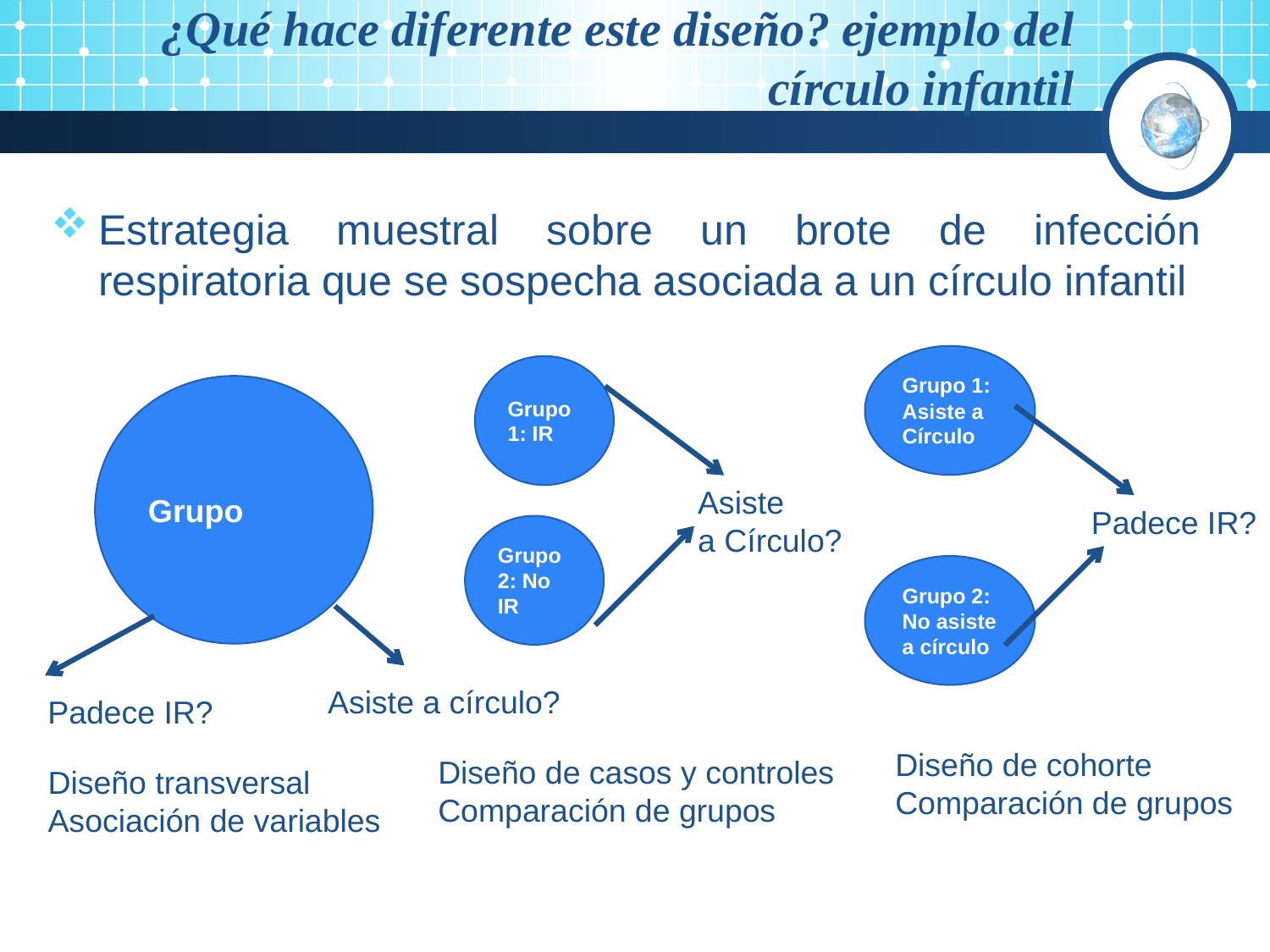

¿Qué hace diferente este diseño? ejemplo del círculo infantil
Estrategia muestral sobre un brote de infección respiratoria que se sospecha asociada a un círculo infantil
Grupo 1: Asiste a Círculo
Grupo 1: IR
Grupo
Asiste
a Círculo?
Padece IR?
Grupo 2: No IR
Grupo 2: No asiste a círculo
Asiste a círculo?
Padece IR?
Diseño de cohorte
Comparación de grupos
Diseño de casos y controles
Comparación de grupos
Diseño transversal
Asociación de variables